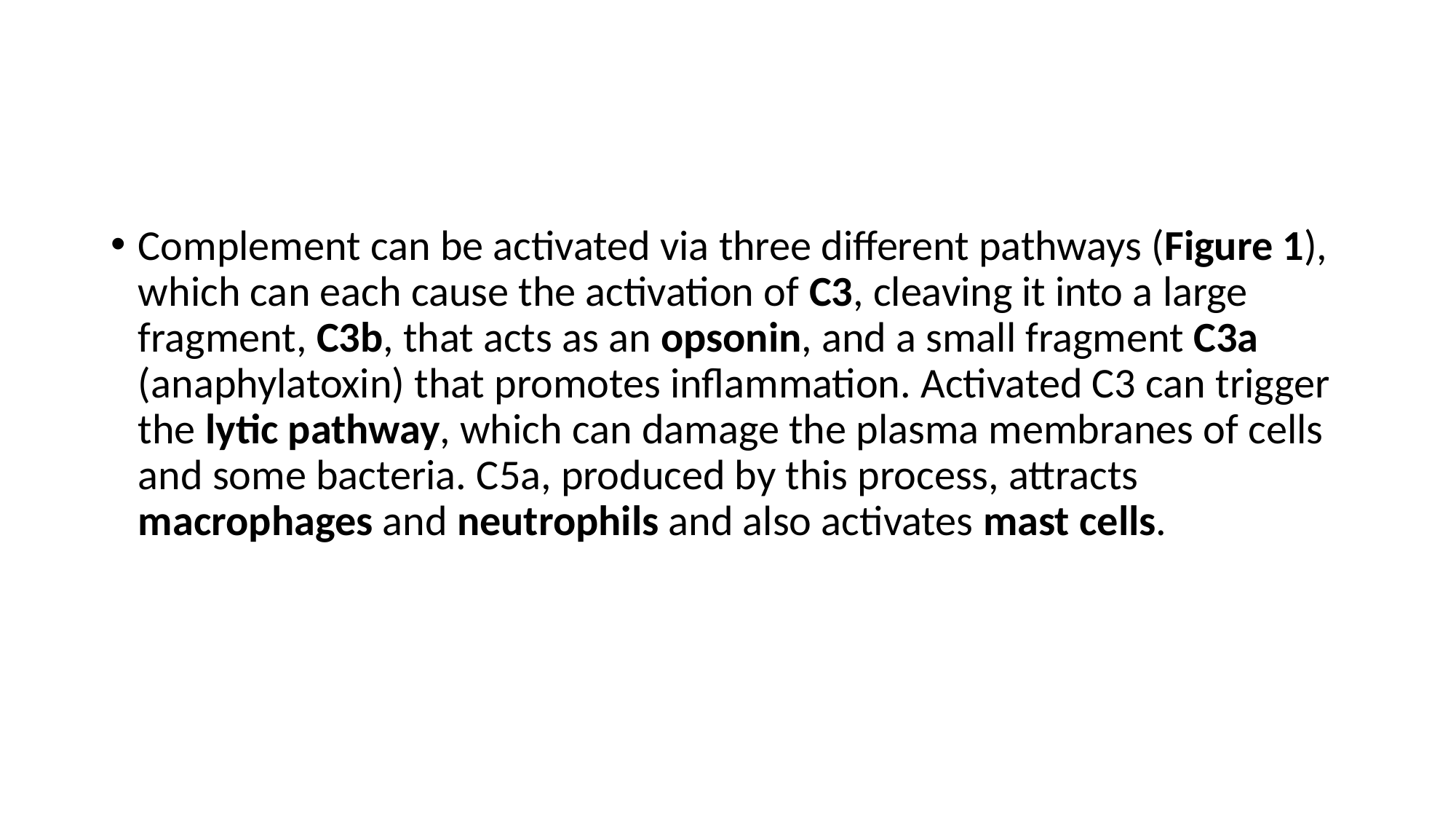

#
Complement can be activated via three different pathways (Figure 1), which can each cause the activation of C3, cleaving it into a large fragment, C3b, that acts as an opsonin, and a small fragment C3a (anaphylatoxin) that promotes inflammation. Activated C3 can trigger the lytic pathway, which can damage the plasma membranes of cells and some bacteria. C5a, produced by this process, attracts macrophages and neutrophils and also activates mast cells.